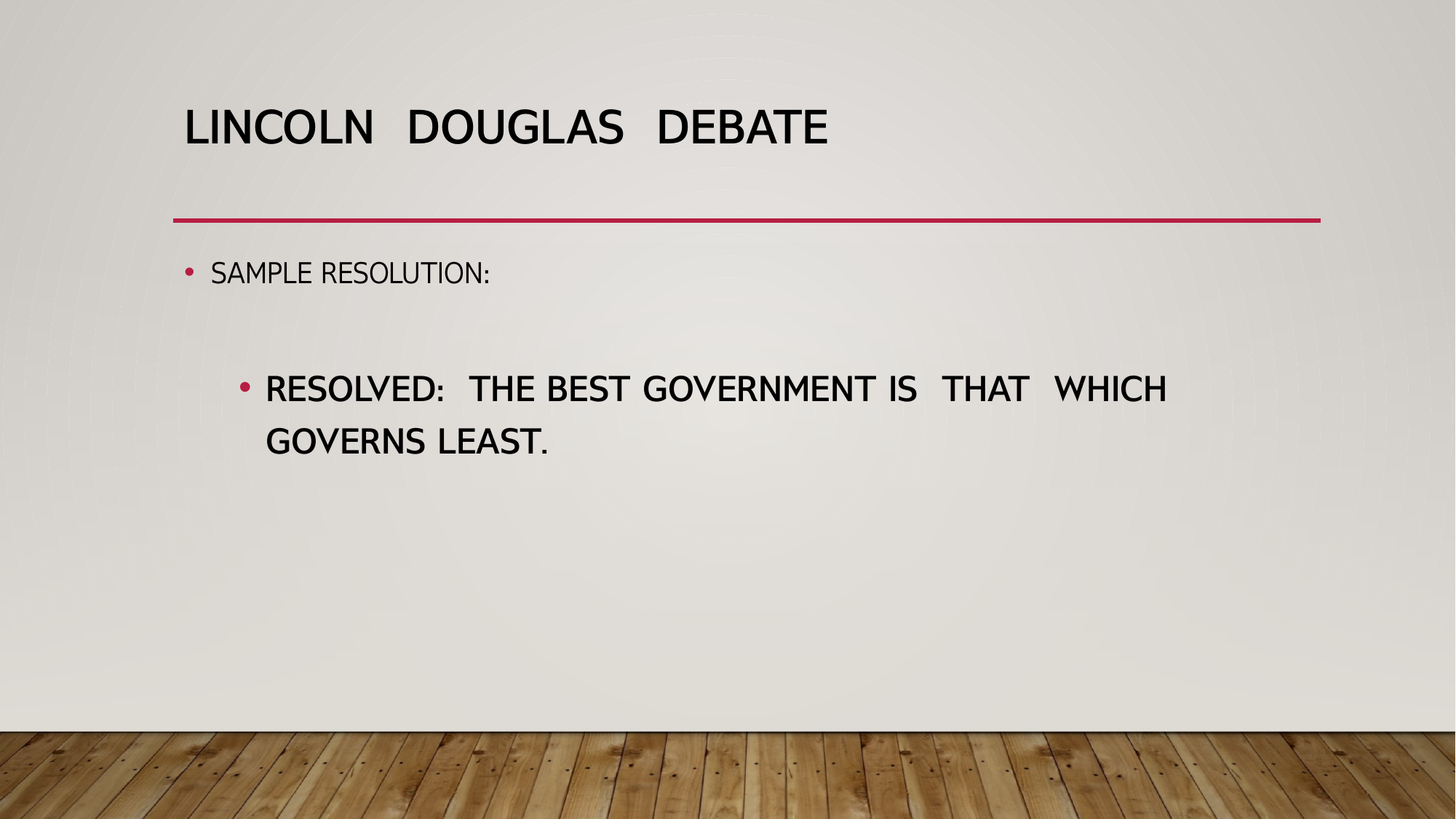

# LINCOLN  DOUGLAS  DEBATE
SAMPLE RESOLUTION:

RESOLVED:  THE BEST GOVERNMENT IS  THAT  WHICH GOVERNS LEAST.